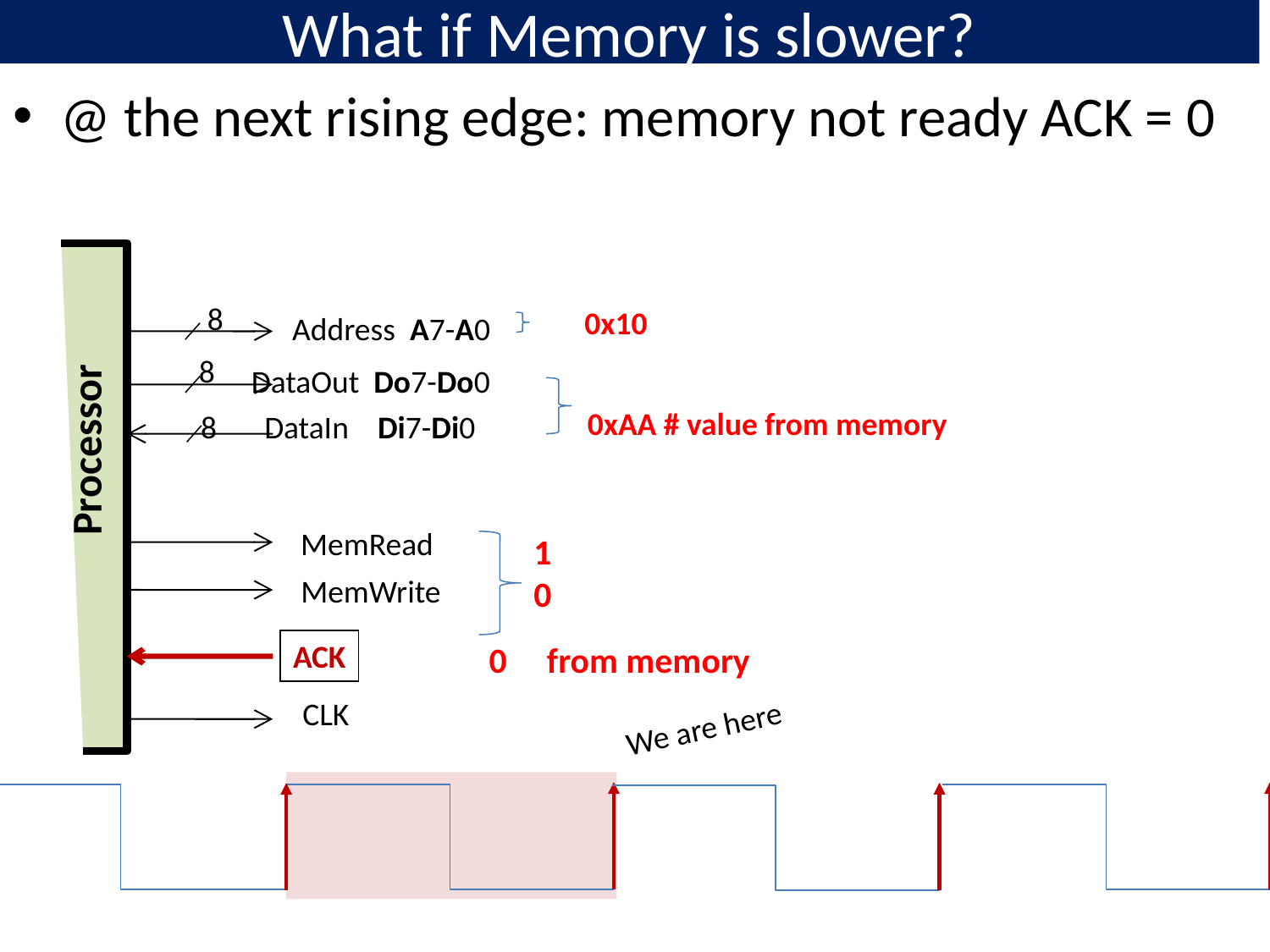

# What if Memory is slower?
@ the next rising edge: memory not ready ACK = 0

8
0x10
Address  A7-A0

8
DataOut  Do7-Do0

0xAA # value from memory
8
DataIn    Di7-Di0
Processor

MemRead
1
0

MemWrite

ACK

CLK

0     from memory
We are here